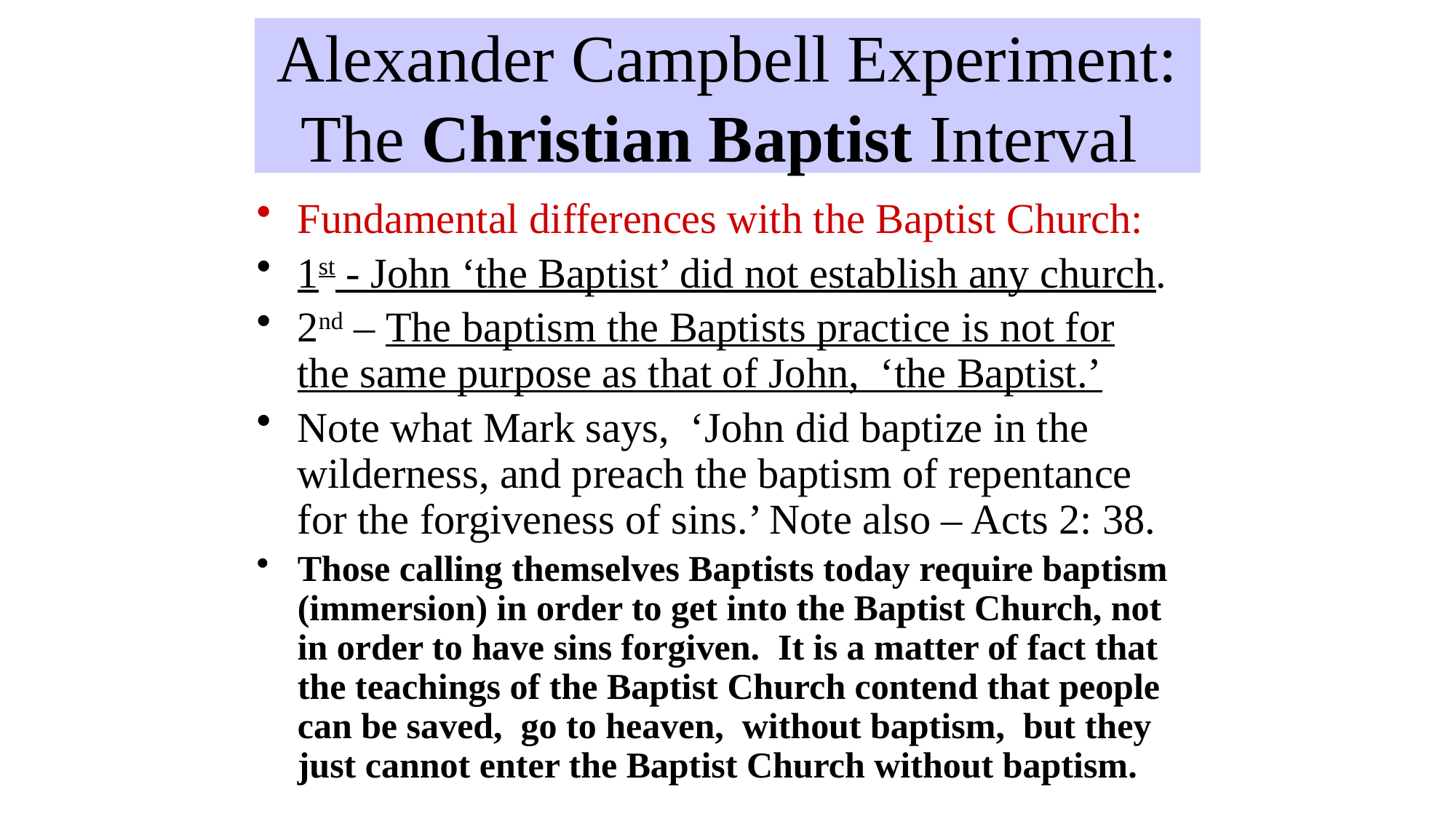

David Lee Burris:   “15 Years Spent In Hope Of Starting Nothing New & Restoring The Old”
Both Campbells Accepted The Teaching Of The Baptist On The Form & Subject Of Baptism;       Alexander  Mentors John T. Johnson A Major In The War Of 1812 & Three Time US Congressman;   One Of His Early Associates Was Signey Rigdon,  Who Later Defected To The Mormons & Aided Joseph Smith In Translating The Old Spaulding Novel Manuscript Into The Book Of Mormon.
# Alexander Campbell Experiment: The Christian Baptist Interval
Fundamental differences with the Baptist Church:
1st - John ‘the Baptist’ did not establish any church.
2nd – The baptism the Baptists practice is not for the same purpose as that of John,  ‘the Baptist.’
Note what Mark says,  ‘John did baptize in the wilderness, and preach the baptism of repentance for the forgiveness of sins.’ Note also – Acts 2: 38.
Those calling themselves Baptists today require baptism (immersion) in order to get into the Baptist Church, not in order to have sins forgiven.  It is a matter of fact that the teachings of the Baptist Church contend that people can be saved,  go to heaven,  without baptism,  but they just cannot enter the Baptist Church without baptism.